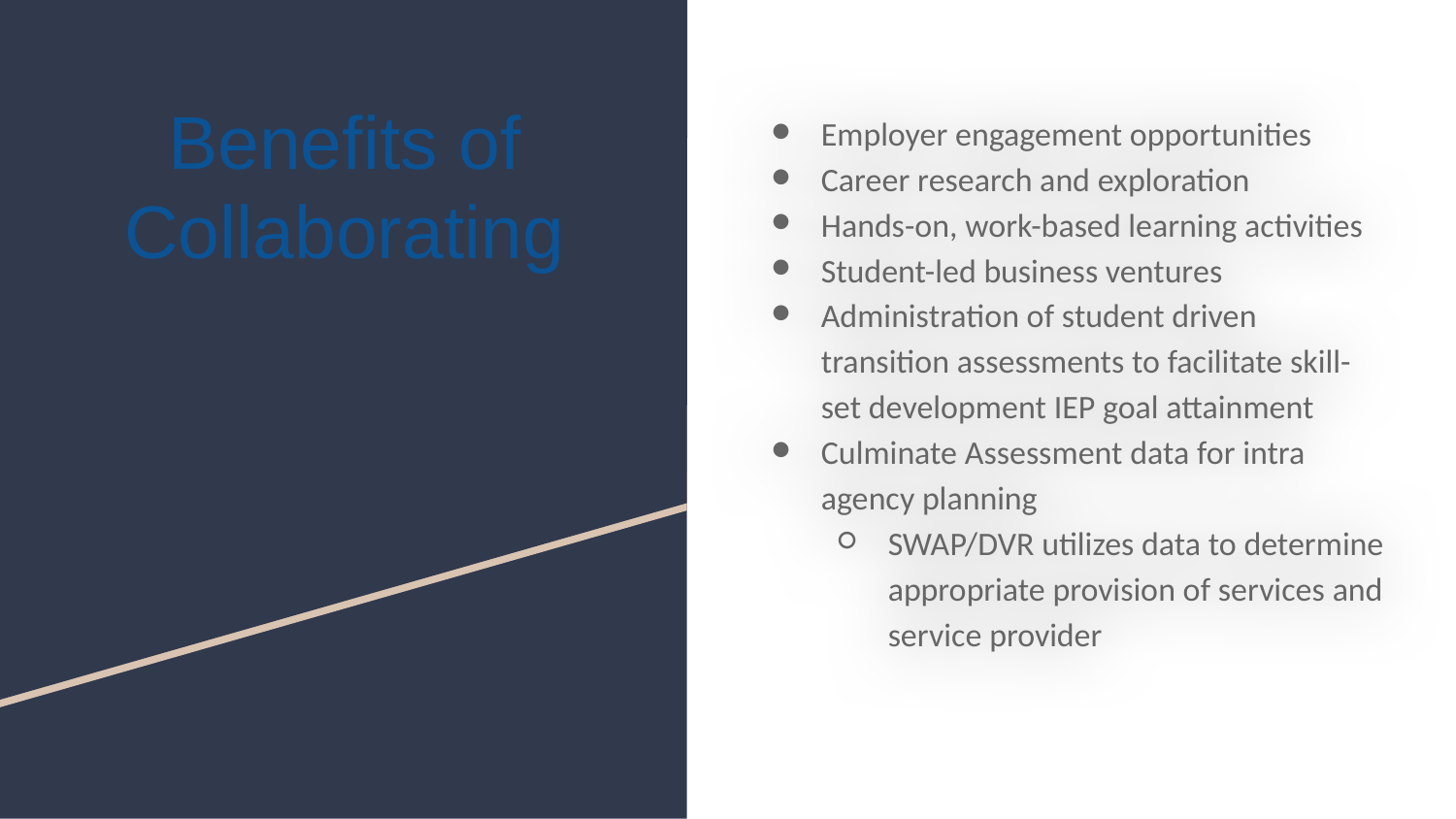

# Benefits of Collaborating

Employer engagement opportunities
Career research and exploration
Hands-on, work-based learning activities
Student-led business ventures
Administration of student driven transition assessments to facilitate skill-set development IEP goal attainment
Culminate Assessment data for intra agency planning
SWAP/DVR utilizes data to determine appropriate provision of services and service provider